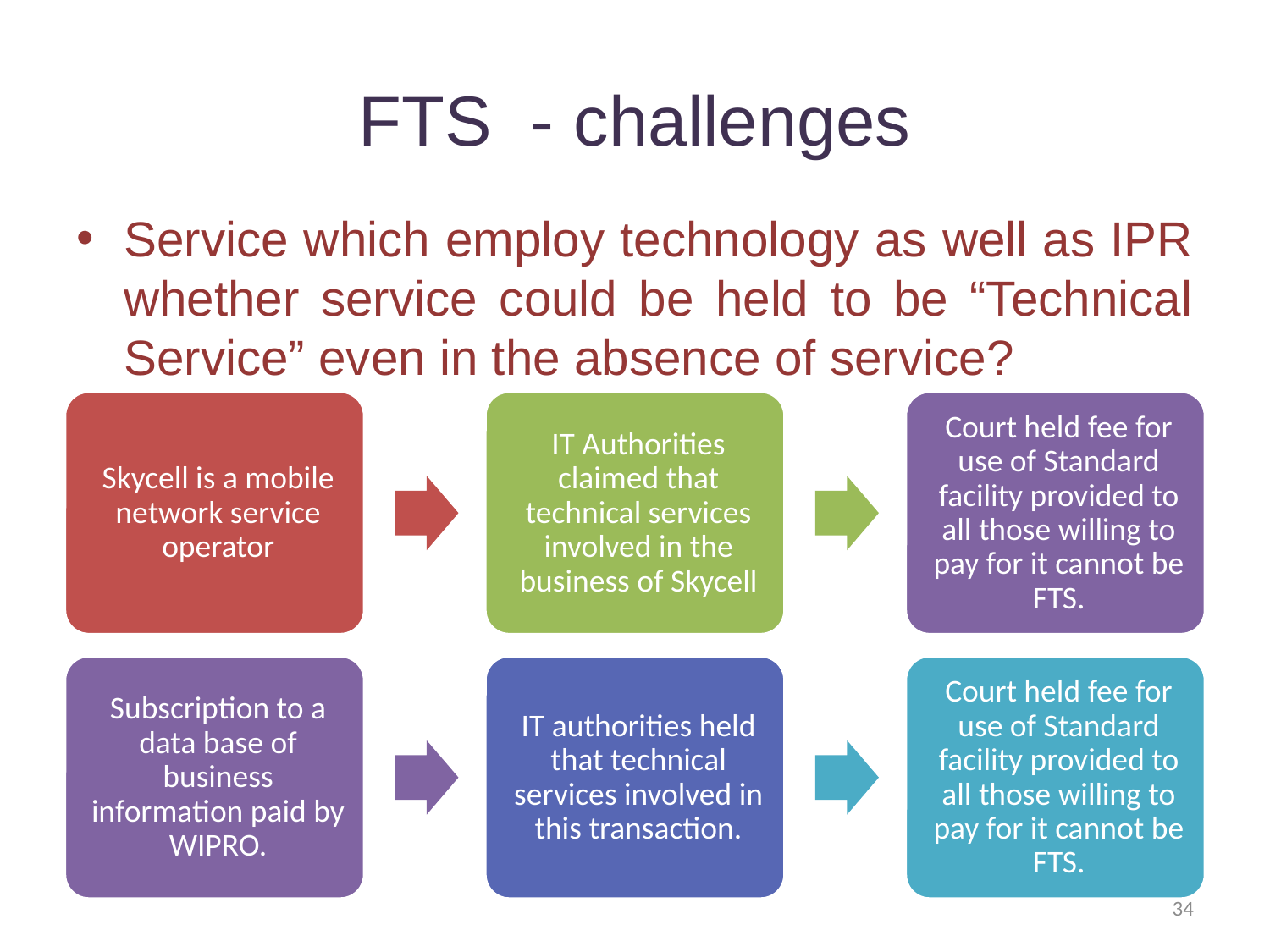

# FTS  - challenges
Service which employ technology as well as IPR whether service could be held to be “Technical Service” even in the absence of service?
Skycell is a mobile network service operator

IT Authorities claimed that technical services involved in the business of Skycell

Court held fee for use of Standard facility provided to all those willing to pay for it cannot be FTS.
Subscription to a data base of business information paid by WIPRO.

IT authorities held that technical services involved in this transaction.

Court held fee for use of Standard facility provided to all those willing to pay for it cannot be FTS.
34